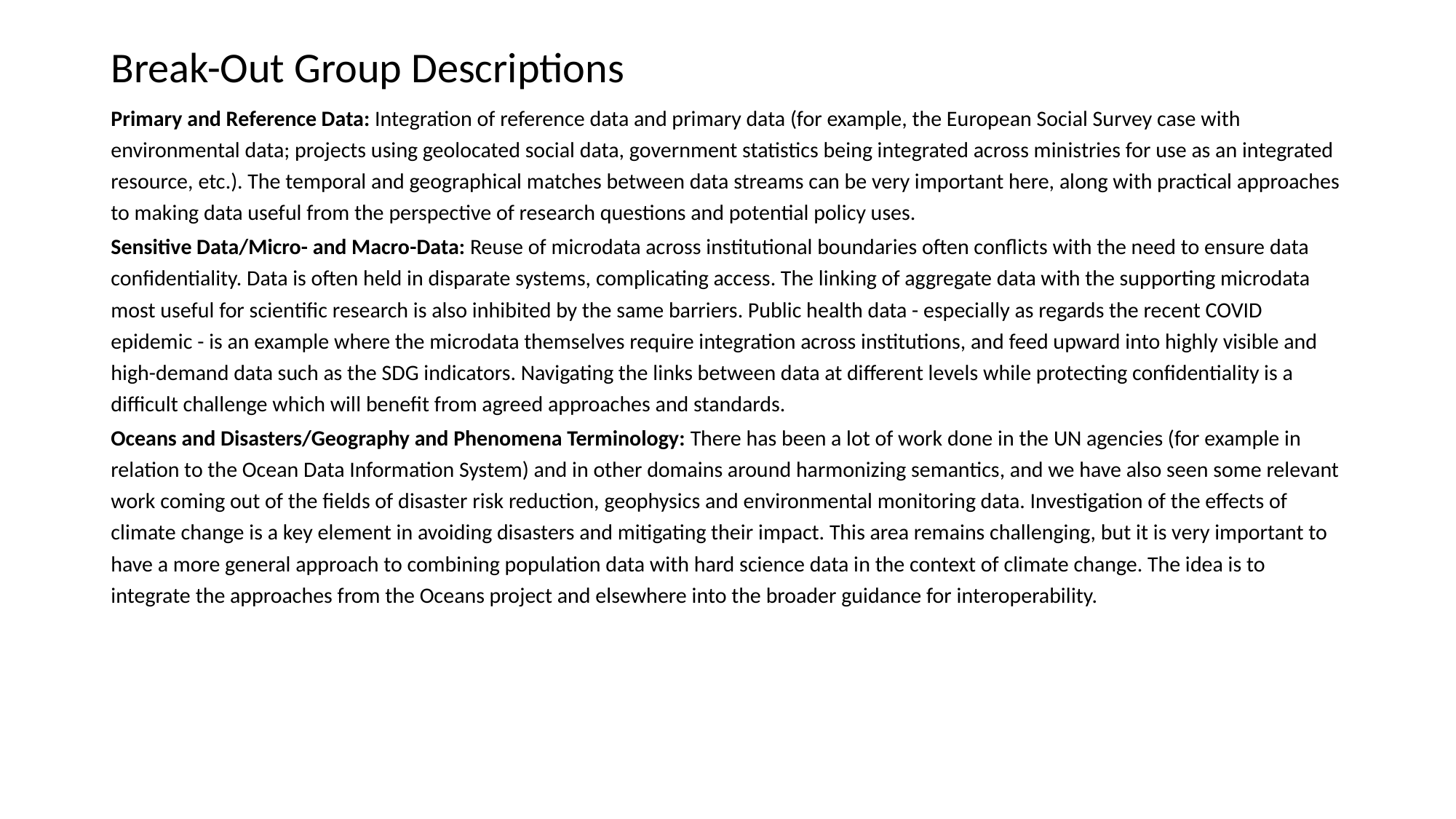

# Break-Out Group Descriptions
Primary and Reference Data: Integration of reference data and primary data (for example, the European Social Survey case with environmental data; projects using geolocated social data, government statistics being integrated across ministries for use as an integrated resource, etc.). The temporal and geographical matches between data streams can be very important here, along with practical approaches to making data useful from the perspective of research questions and potential policy uses.
Sensitive Data/Micro- and Macro-Data: Reuse of microdata across institutional boundaries often conflicts with the need to ensure data confidentiality. Data is often held in disparate systems, complicating access. The linking of aggregate data with the supporting microdata most useful for scientific research is also inhibited by the same barriers. Public health data - especially as regards the recent COVID epidemic - is an example where the microdata themselves require integration across institutions, and feed upward into highly visible and high-demand data such as the SDG indicators. Navigating the links between data at different levels while protecting confidentiality is a difficult challenge which will benefit from agreed approaches and standards.
Oceans and Disasters/Geography and Phenomena Terminology: There has been a lot of work done in the UN agencies (for example in relation to the Ocean Data Information System) and in other domains around harmonizing semantics, and we have also seen some relevant work coming out of the fields of disaster risk reduction, geophysics and environmental monitoring data. Investigation of the effects of climate change is a key element in avoiding disasters and mitigating their impact. This area remains challenging, but it is very important to have a more general approach to combining population data with hard science data in the context of climate change. The idea is to integrate the approaches from the Oceans project and elsewhere into the broader guidance for interoperability.